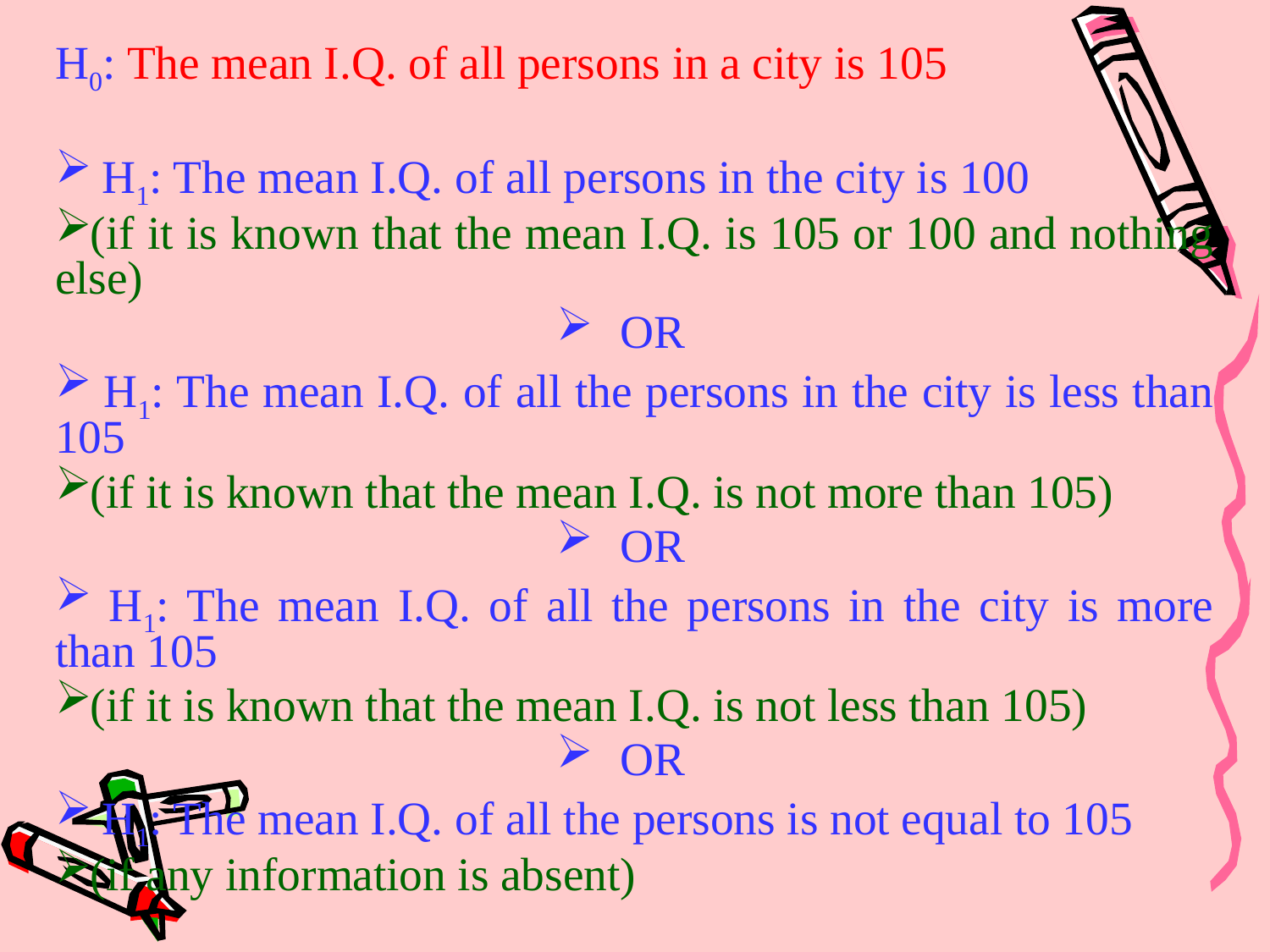

H0: The mean I.Q. of all persons in a city is 105

 H1: The mean I.Q. of all persons in the city is 100
(if it is known that the mean I.Q. is 105 or 100 and nothing else)
OR
 H1: The mean I.Q. of all the persons in the city is less than 105
(if it is known that the mean I.Q. is not more than 105)
OR
 H1: The mean I.Q. of all the persons in the city is more than 105
(if it is known that the mean I.Q. is not less than 105)
OR
 H1: The mean I.Q. of all the persons is not equal to 105
(if any information is absent)